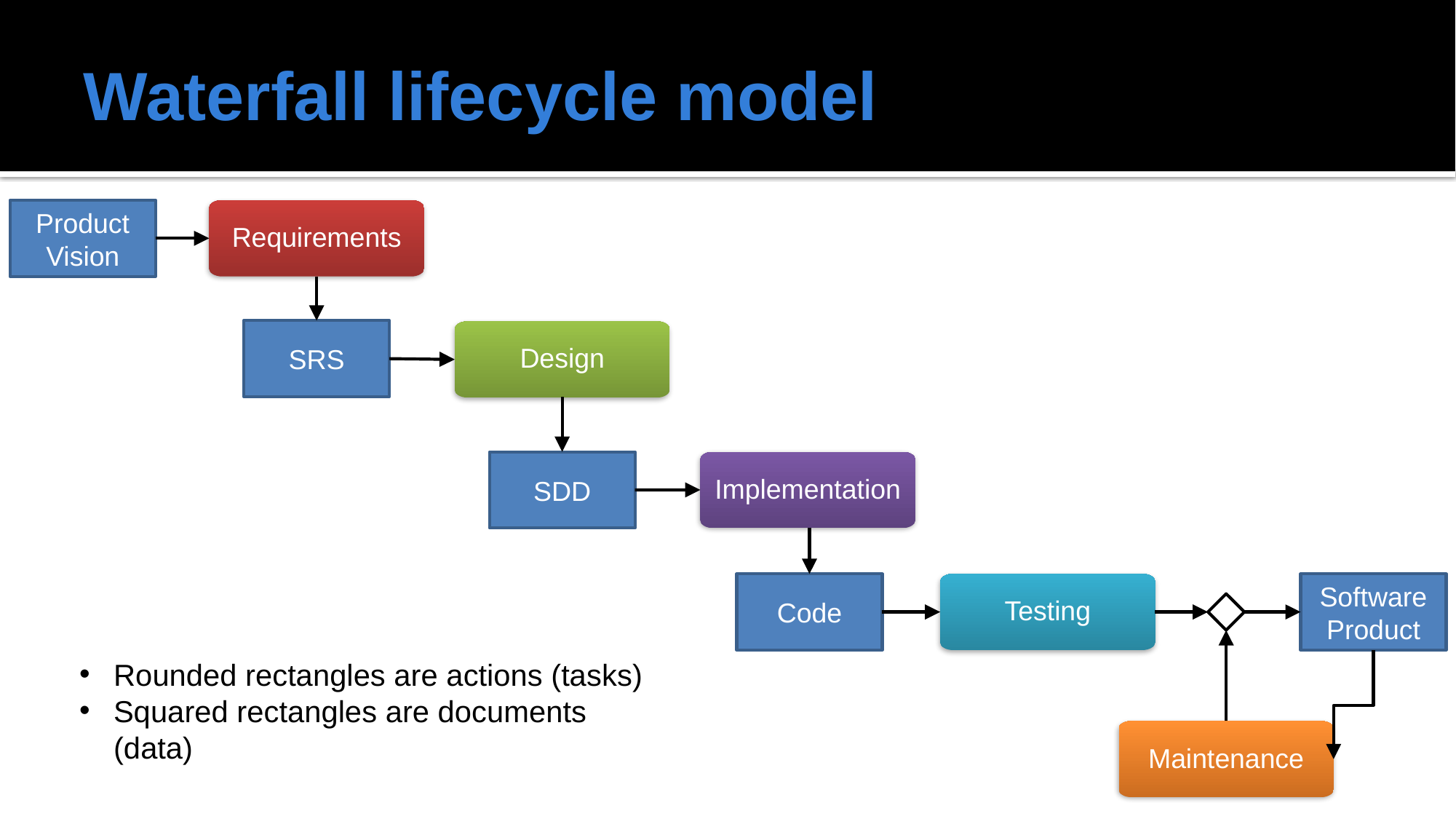

# Waterfall lifecycle model
Product
Vision
Requirements
SRS
Design
Implementation
SDD
Testing
Software Product
Code

Rounded rectangles are actions (tasks)
Squared rectangles are documents (data)
Maintenance